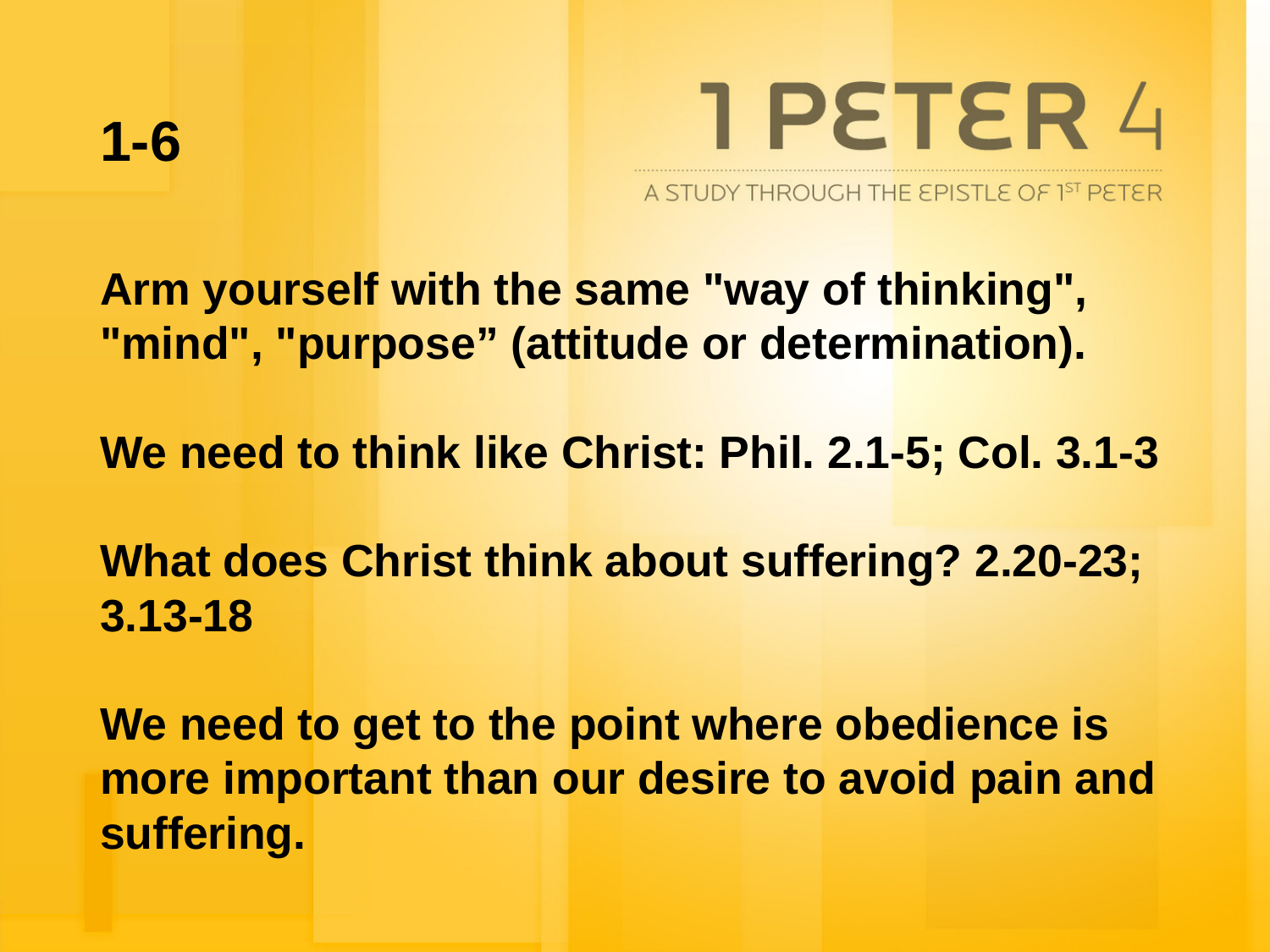

# 1-6
Arm yourself with the same "way of thinking", "mind", "purpose” (attitude or determination).

We need to think like Christ: Phil. 2.1-5; Col. 3.1-3

What does Christ think about suffering? 2.20-23; 3.13-18

We need to get to the point where obedience is more important than our desire to avoid pain and suffering.